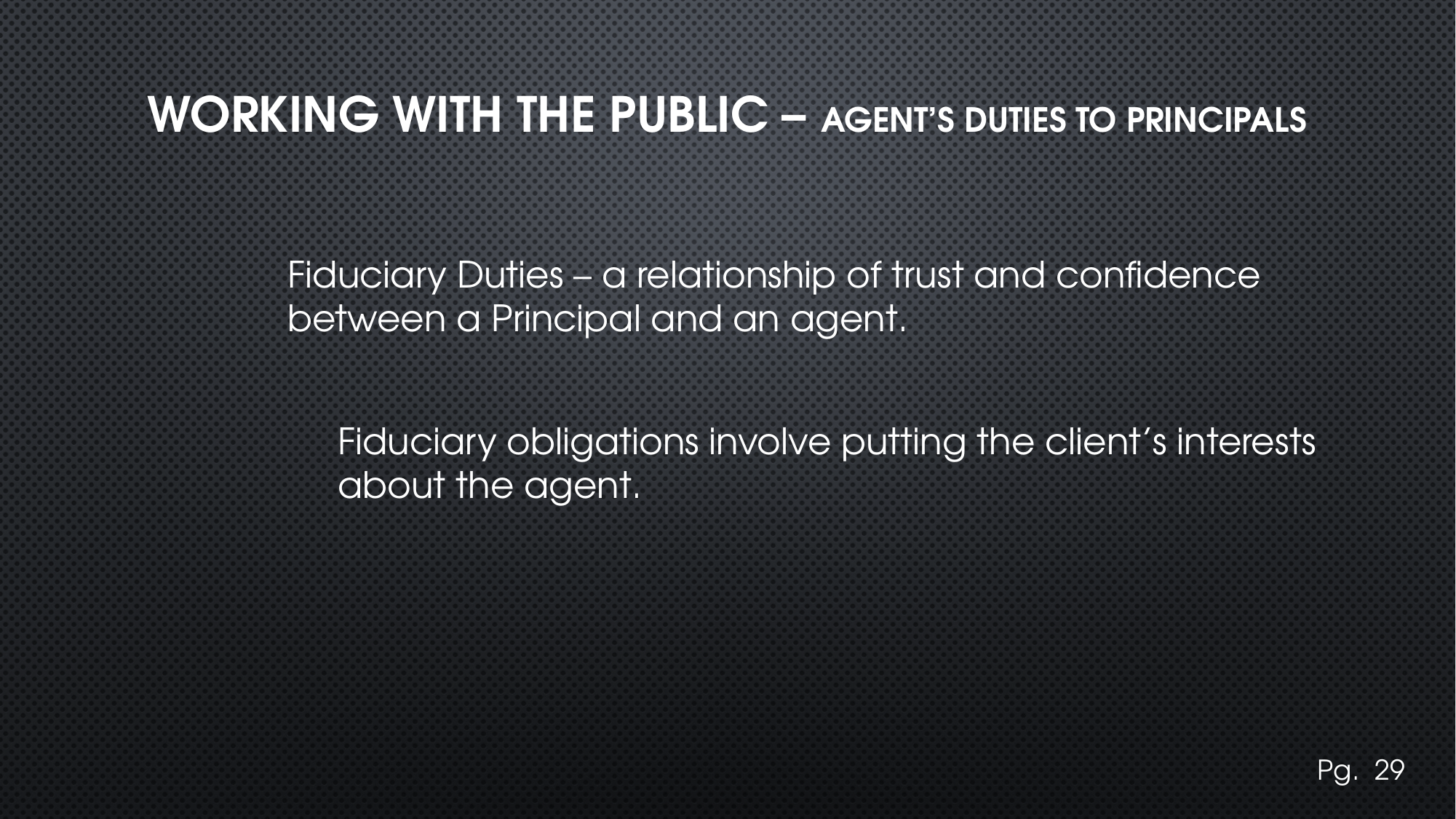

# Working with the public – Agent’s Duties to Principals
Fiduciary Duties – a relationship of trust and confidence between a Principal and an agent.
Fiduciary obligations involve putting the client’s interests about the agent.
Pg.  29